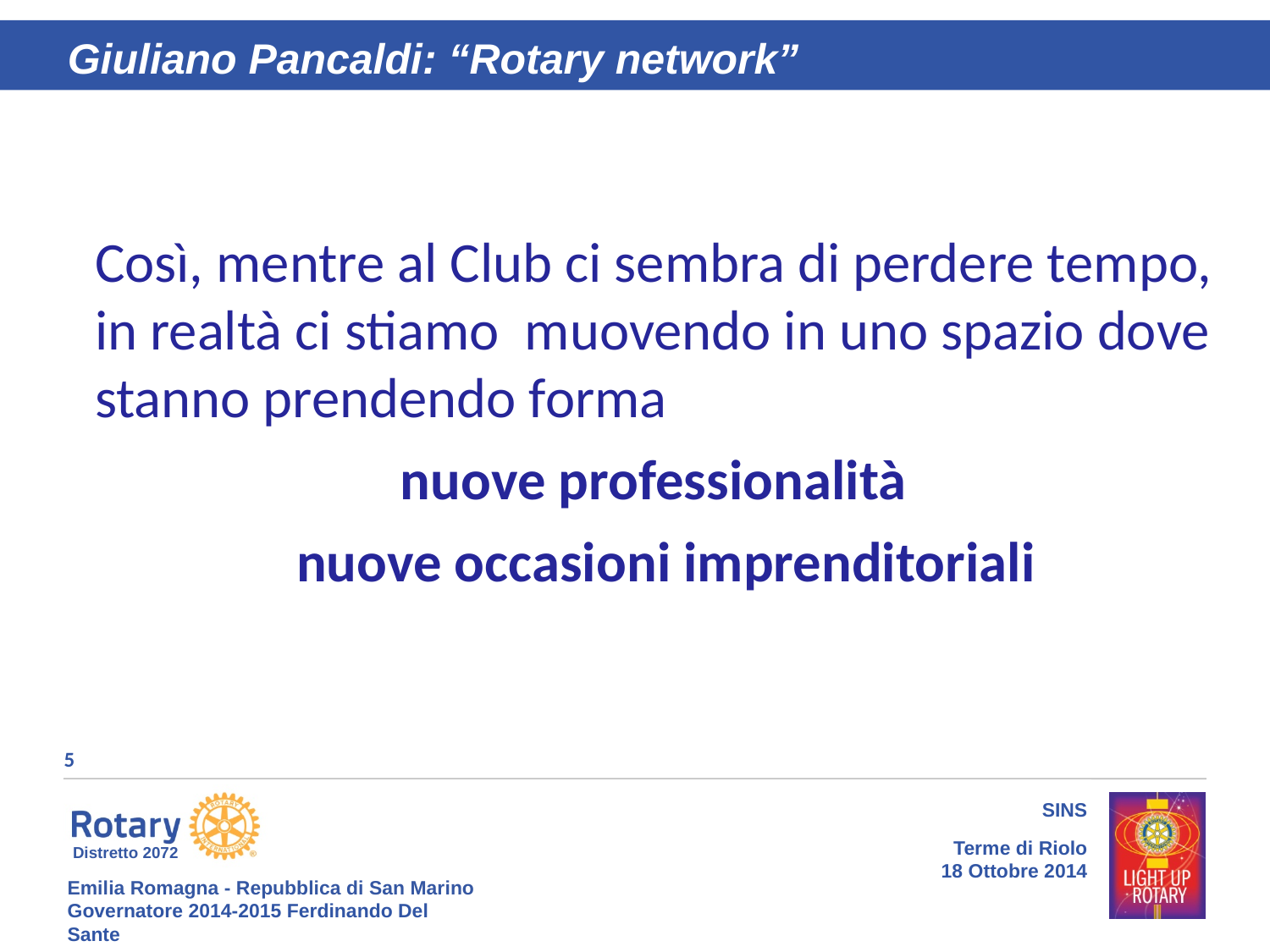

Giuliano Pancaldi: “Rotary network”
Così, mentre al Club ci sembra di perdere tempo, in realtà ci stiamo  muovendo in uno spazio dove stanno prendendo forma
nuove professionalità
nuove occasioni imprenditoriali